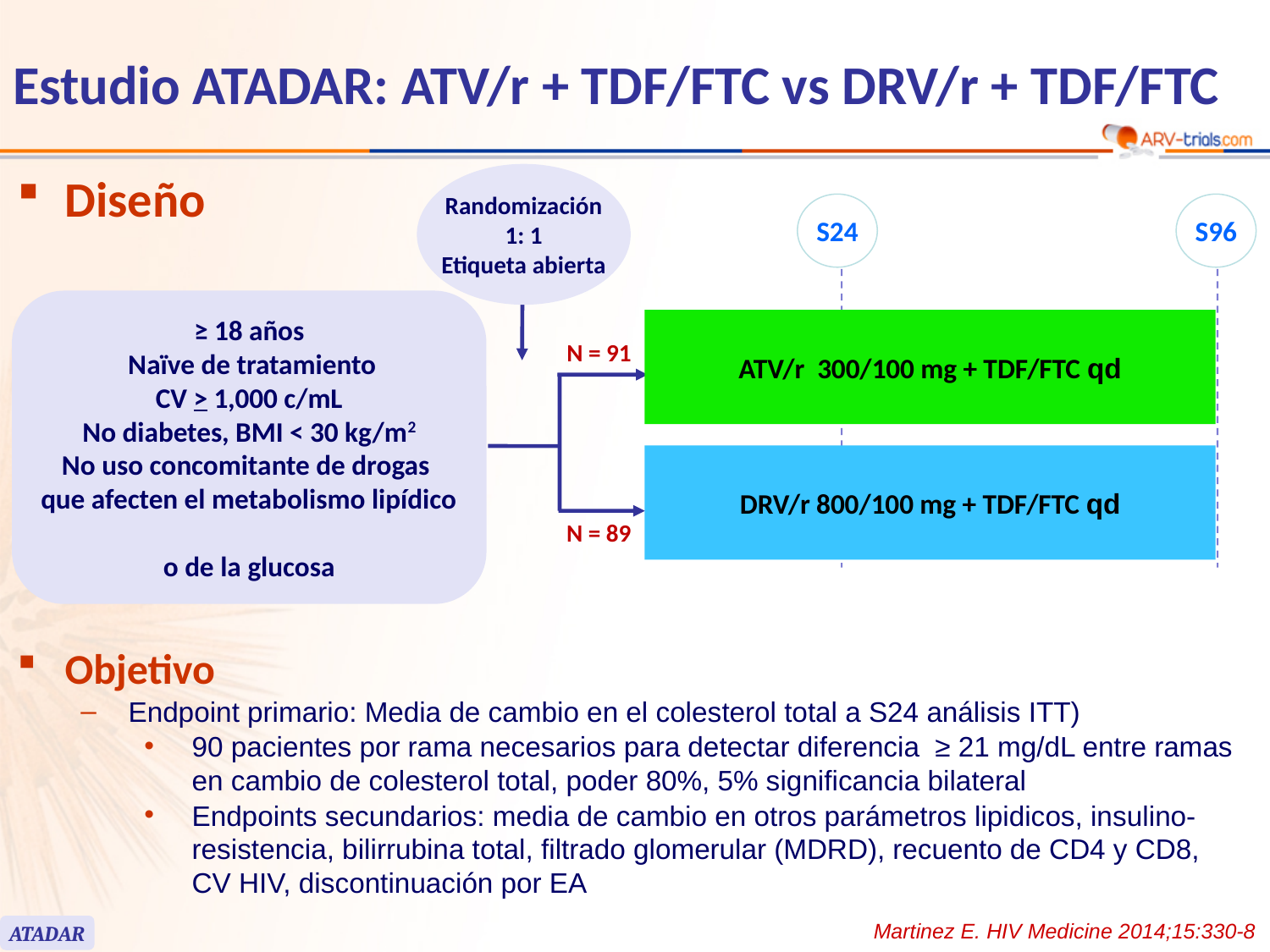

# Estudio ATADAR: ATV/r + TDF/FTC vs DRV/r + TDF/FTC
Diseño
Randomización
1: 1
Etiqueta abierta
S24
S96

≥ 18 años
 Naïve de tratamiento
CV > 1,000 c/mL
No diabetes, BMI < 30 kg/m2
No uso concomitante de drogas
que afecten el metabolismo lipídico
o de la glucosa
ATV/r  300/100 mg + TDF/FTC qd
N = 91

DRV/r 800/100 mg + TDF/FTC qd

N = 89
Objetivo
Endpoint primario: Media de cambio en el colesterol total a S24 análisis ITT)
90 pacientes por rama necesarios para detectar diferencia  ≥ 21 mg/dL entre ramas en cambio de colesterol total, poder 80%, 5% significancia bilateral
Endpoints secundarios: media de cambio en otros parámetros lipidicos, insulino-resistencia, bilirrubina total, filtrado glomerular (MDRD), recuento de CD4 y CD8,
CV HIV, discontinuación por EA
Martinez E. HIV Medicine 2014;15:330-8
ATADAR